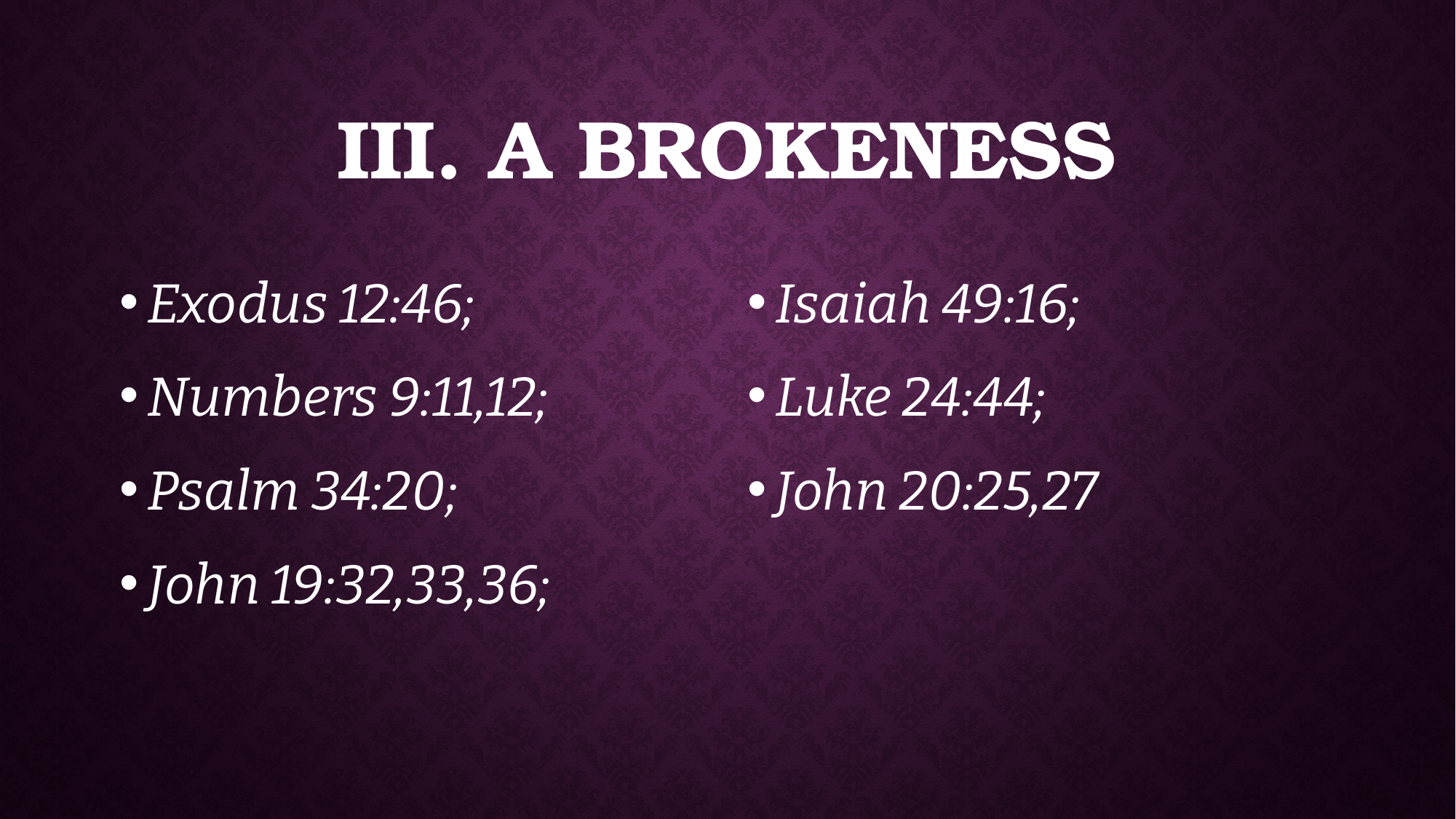

# III. A BROKENESS
Exodus 12:46;
Numbers 9:11,12;
Psalm 34:20;
John 19:32,33,36;
Isaiah 49:16;
Luke 24:44;
John 20:25,27